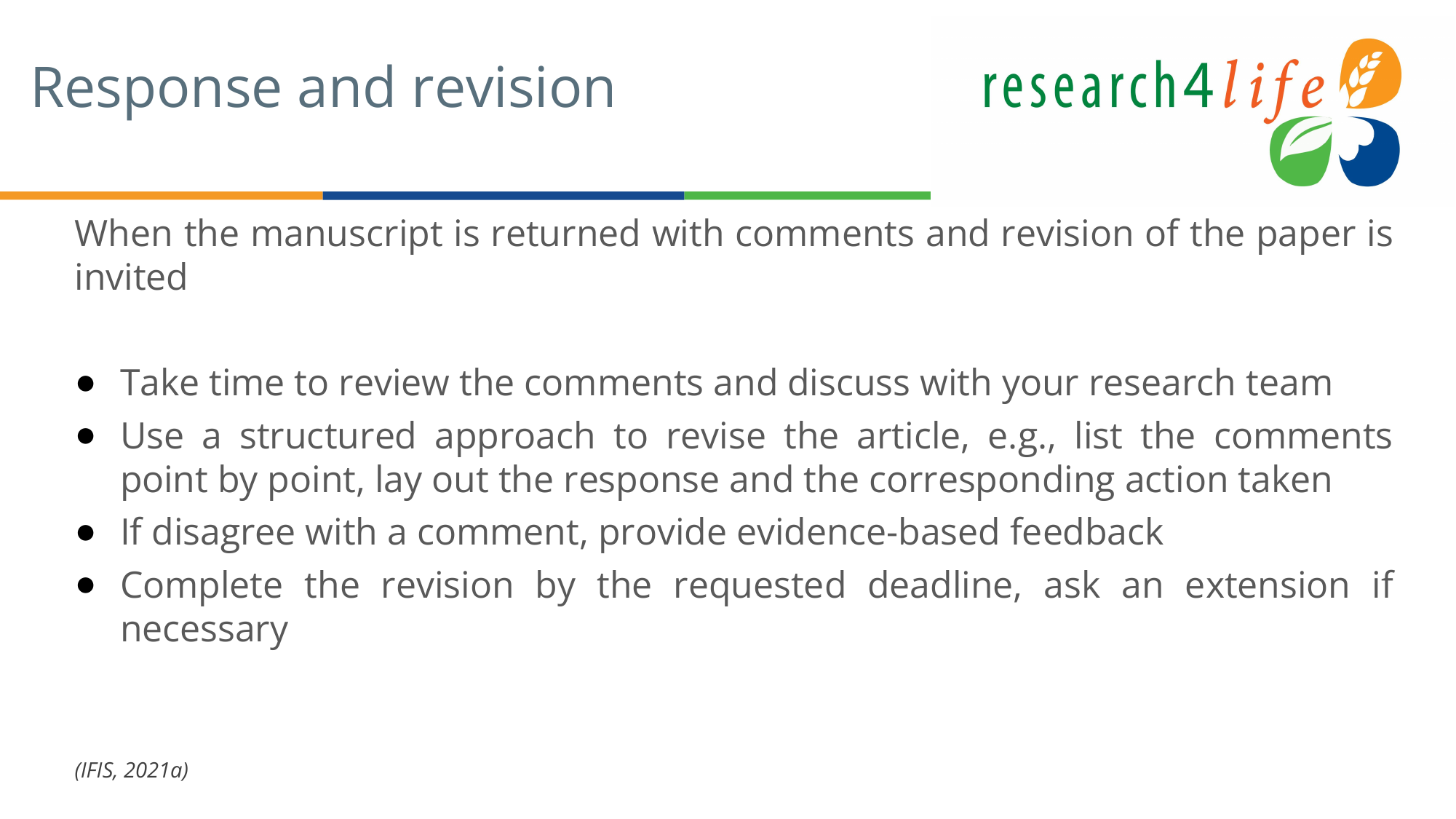

# Response and revision
When the manuscript is returned with comments and revision of the paper is invited

Take time to review the comments and discuss with your research team
Use a structured approach to revise the article, e.g., list the comments point by point, lay out the response and the corresponding action taken
If disagree with a comment, provide evidence-based feedback
Complete the revision by the requested deadline, ask an extension if necessary

(IFIS, 2021a)